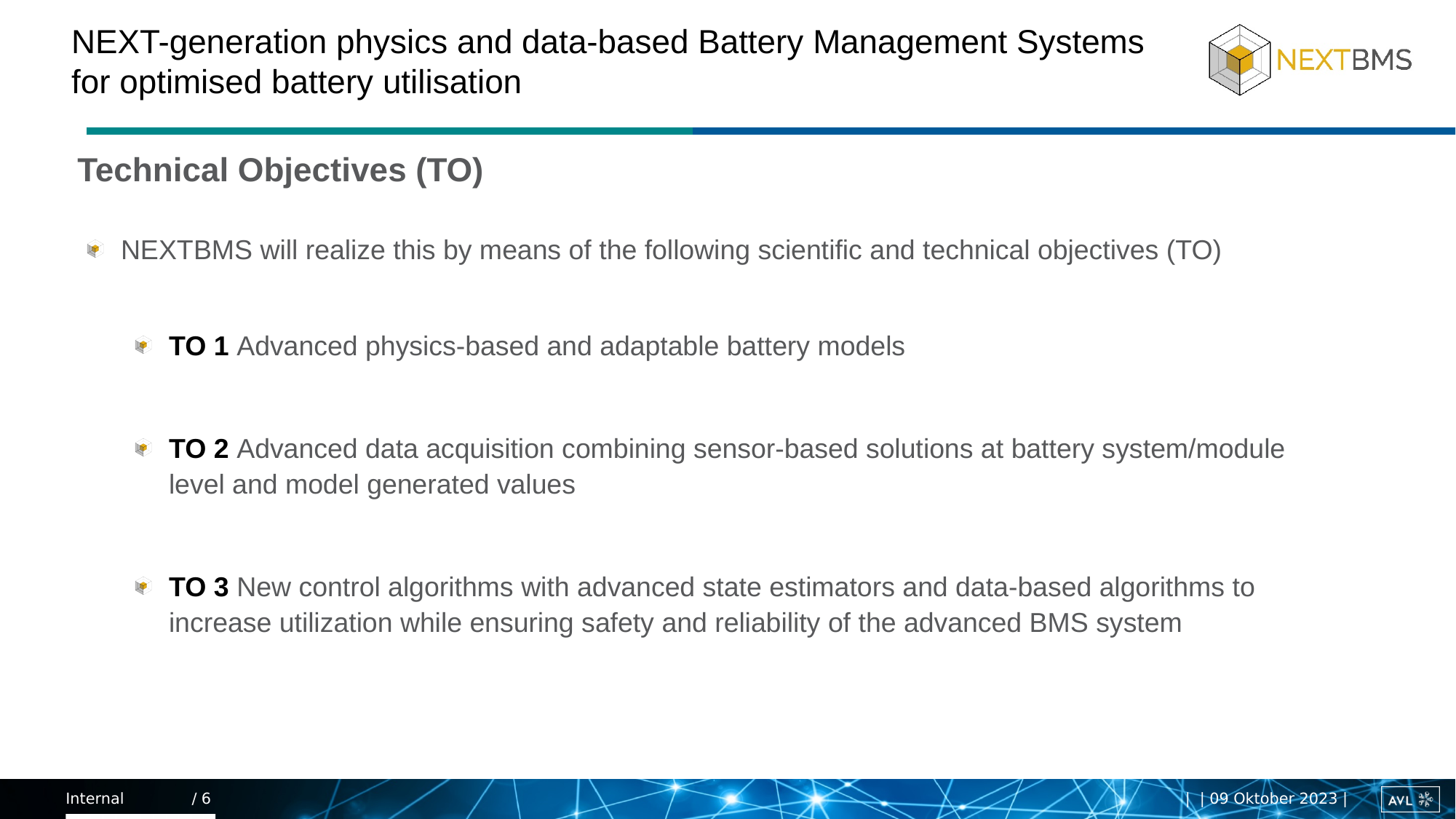

The BMS Alliance - Webinar
6
22-10-2024
# NEXT-generation physics and data-based Battery Management Systems for optimised battery utilisation
Technical Objectives (TO)

NEXTBMS will realize this by means of the following scientific and technical objectives (TO)

TO 1 Advanced physics-based and adaptable battery models

TO 2 Advanced data acquisition combining sensor-based solutions at battery system/module level and model generated values

TO 3 New control algorithms with advanced state estimators and data-based algorithms to increase utilization while ensuring safety and reliability of the advanced BMS system